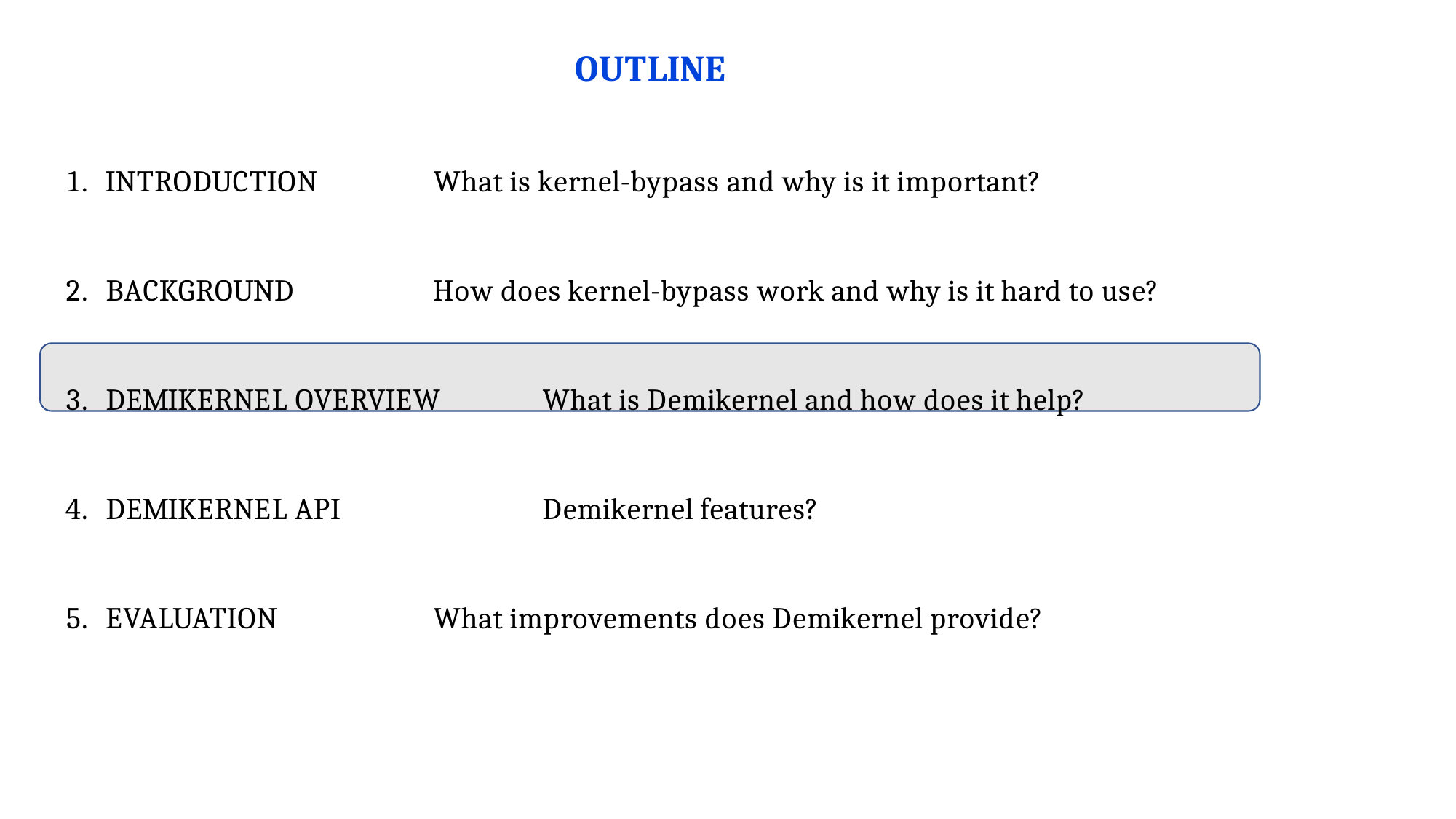

OUTLINE
INTRODUCTION		What is kernel-bypass and why is it important?
BACKGROUND  		How does kernel-bypass work and why is it hard to use?
DEMIKERNEL OVERVIEW   	What is Demikernel and how does it help?
DEMIKERNEL API   		Demikernel features?
EVALUATION 		What improvements does Demikernel provide?